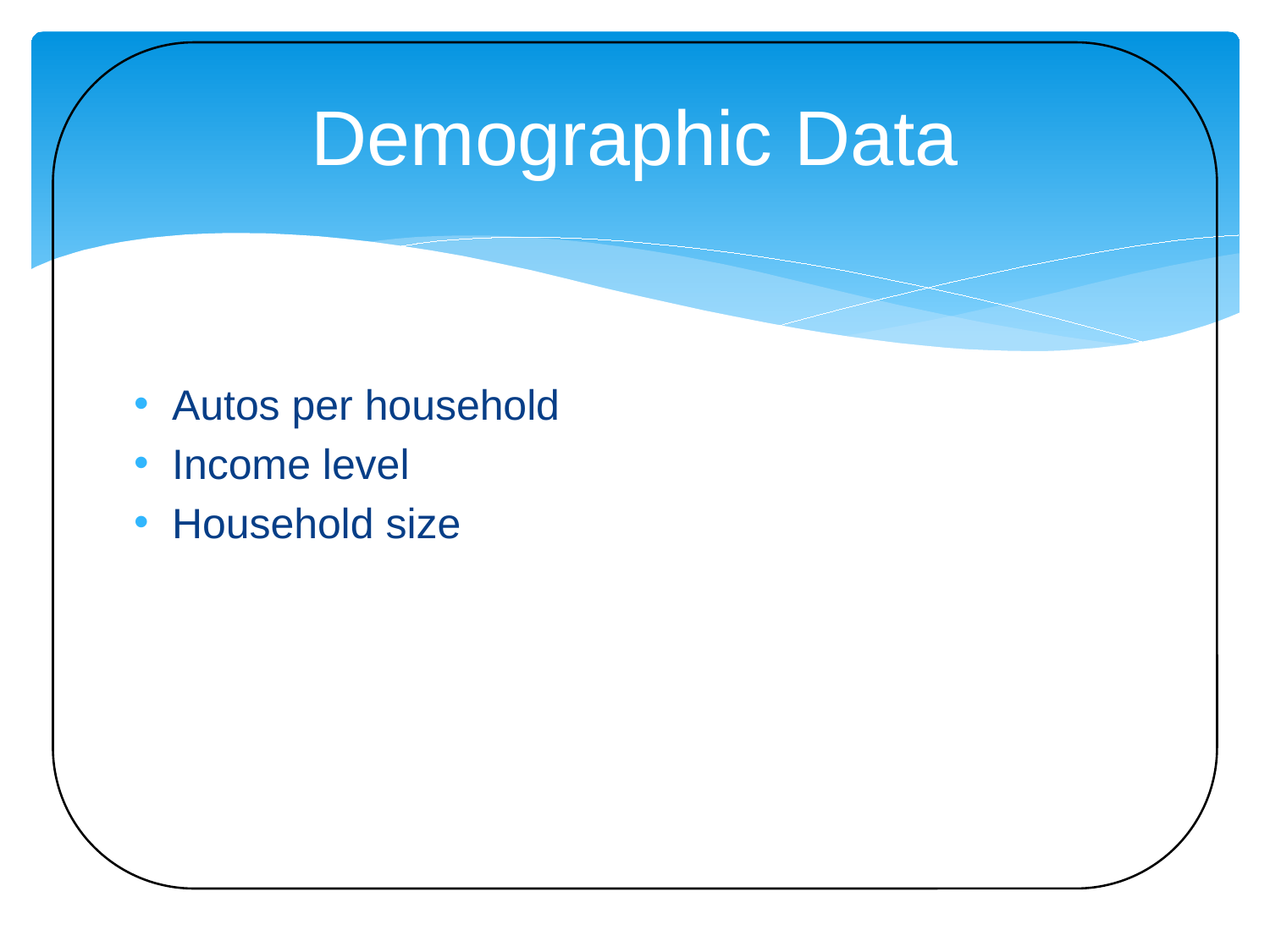

# Demographic Data
Autos per household
Income level
Household size